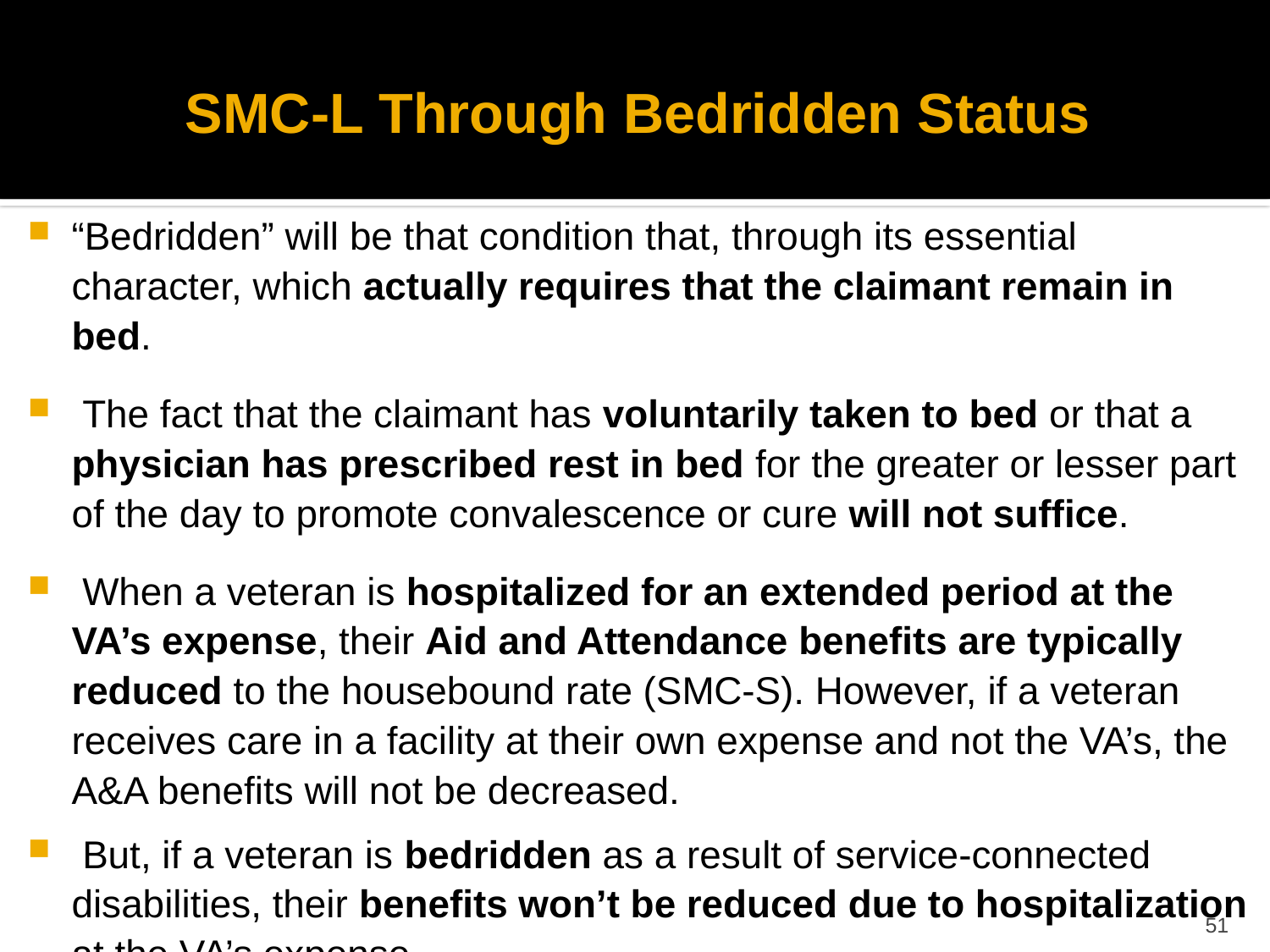

# SMC-L Through Bedridden Status
“Bedridden” will be that condition that, through its essential character, which actually requires that the claimant remain in bed.
 The fact that the claimant has voluntarily taken to bed or that a physician has prescribed rest in bed for the greater or lesser part of the day to promote convalescence or cure will not suffice.
 When a veteran is hospitalized for an extended period at the VA’s expense, their Aid and Attendance benefits are typically reduced to the housebound rate (SMC-S). However, if a veteran receives care in a facility at their own expense and not the VA’s, the A&A benefits will not be decreased.
 But, if a veteran is bedridden as a result of service-connected disabilities, their benefits won’t be reduced due to hospitalization at the VA’s expense.

51